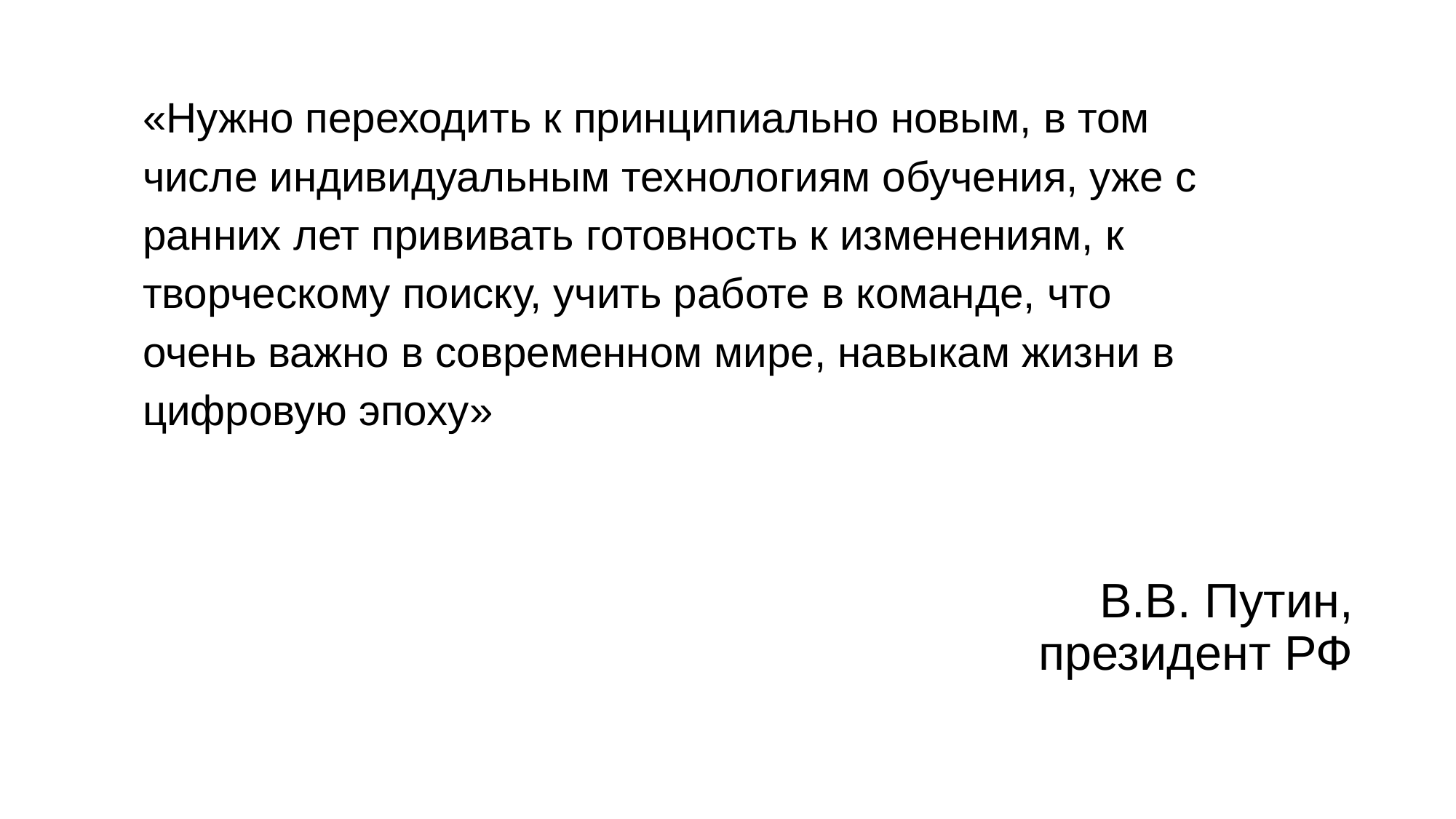

# «Нужно переходить к принципиально новым, в том числе индивидуальным технологиям обучения, уже с ранних лет прививать готовность к изменениям, к творческому поиску, учить работе в команде, что очень важно в современном мире, навыкам жизни в цифровую эпоху»
В.В. Путин, президент РФ